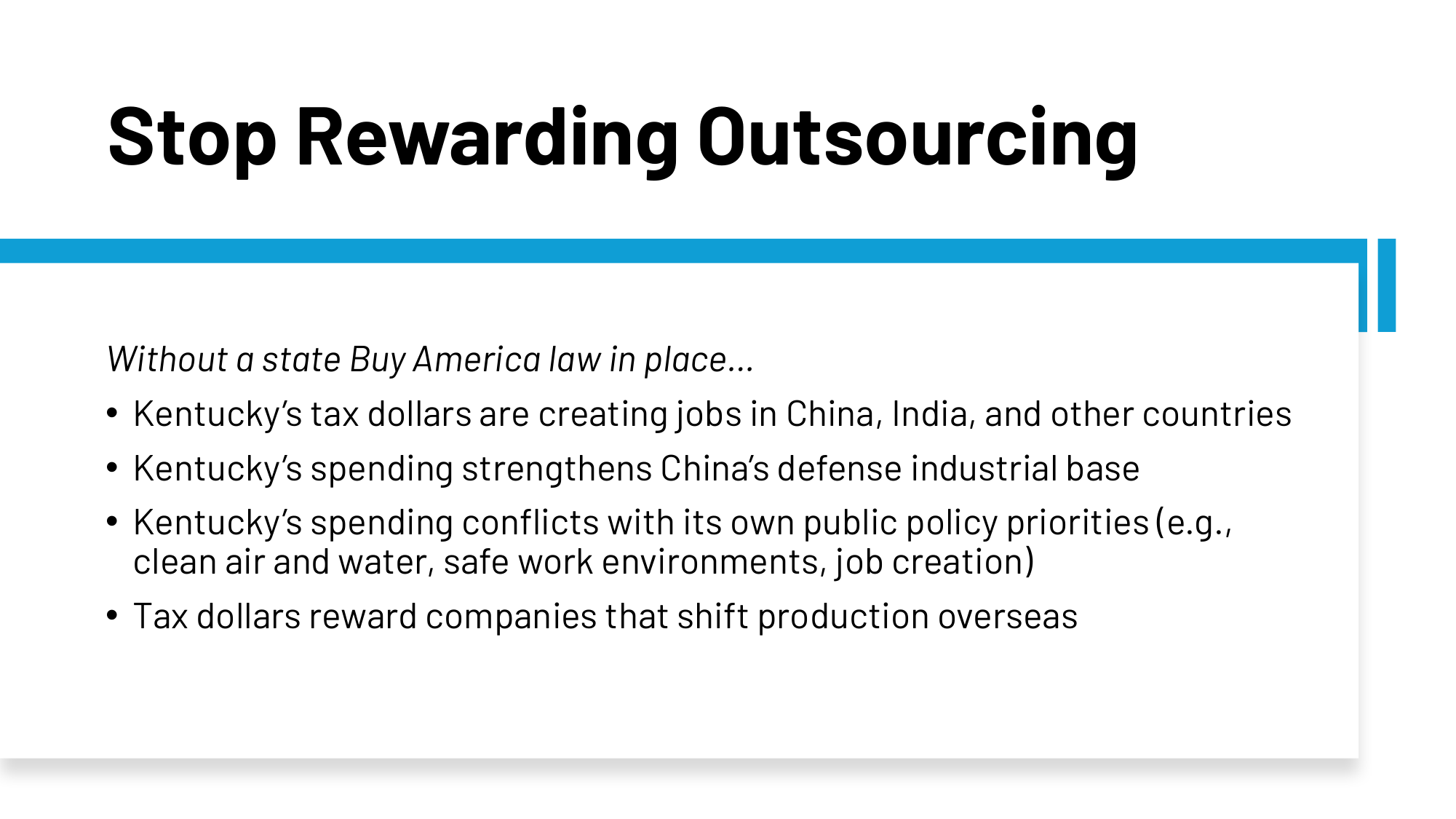

# Stop Rewarding Outsourcing

Without a state Buy America law in place…
Kentucky’s tax dollars are creating jobs in China, India, and other countries
Kentucky’s spending strengthens China’s defense industrial base
Kentucky’s spending conflicts with its own public policy priorities (e.g., clean air and water, safe work environments, job creation)
Tax dollars reward companies that shift production overseas

5